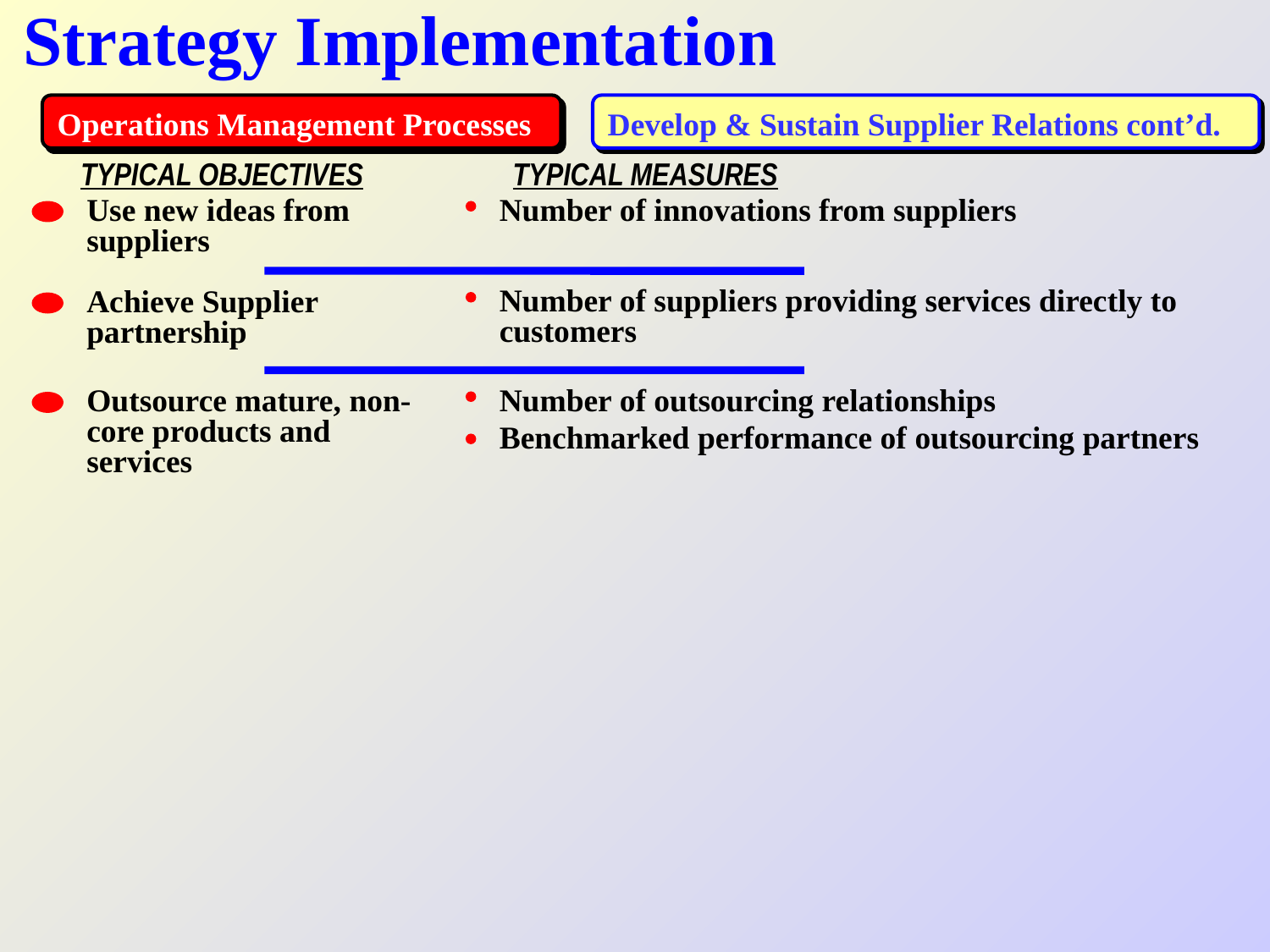

# Strategy Implementation
Operations Management Processes
Develop & Sustain Supplier Relations cont’d.
TYPICAL OBJECTIVES
TYPICAL MEASURES
Use new ideas from suppliers
Number of innovations from suppliers

Number of suppliers providing services directly to customers
Achieve Supplier partnership

Number of outsourcing relationships
Benchmarked performance of outsourcing partners
Outsource mature, non-core products and services